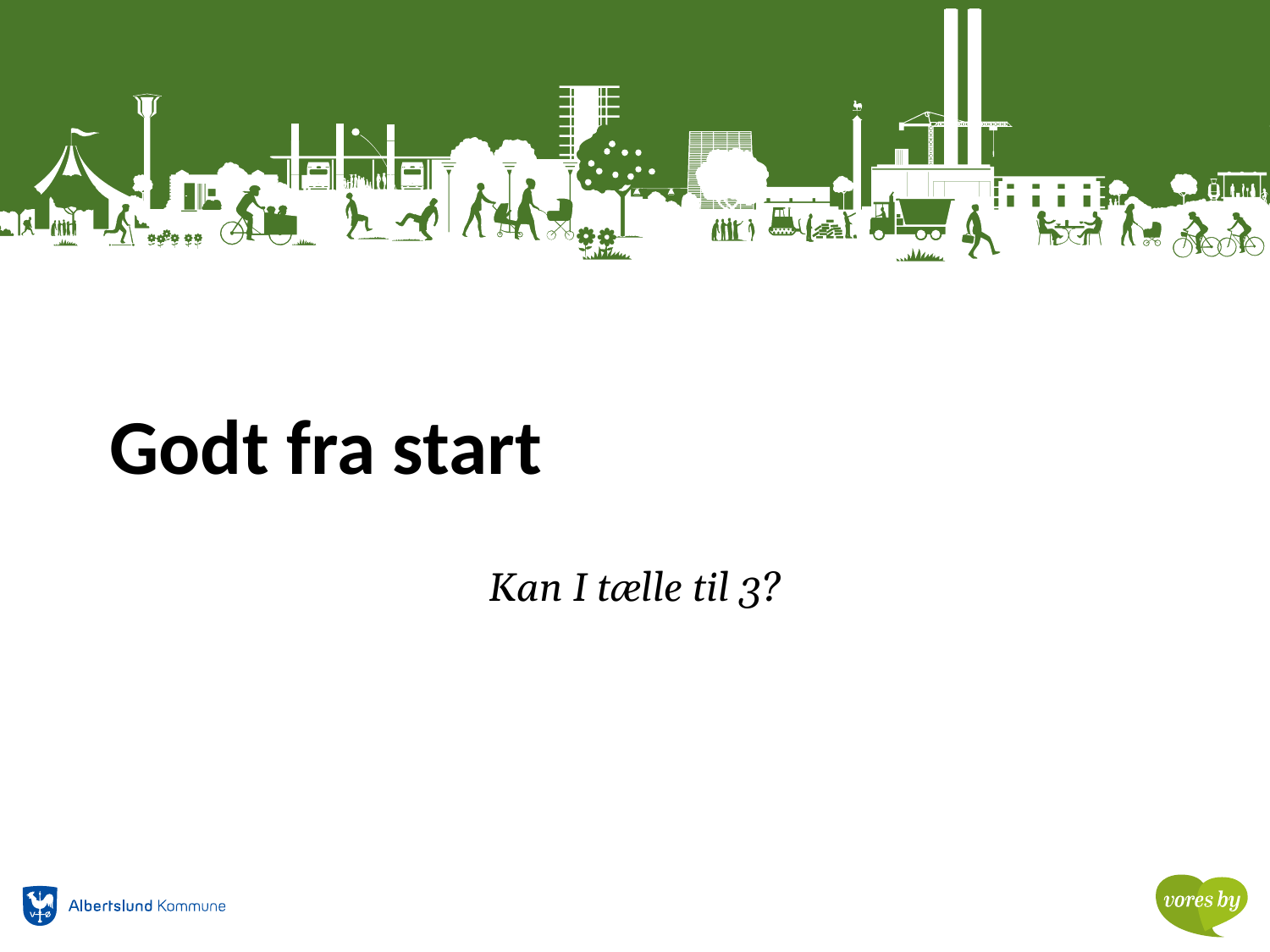

# Godt fra start

Kan I tælle til 3?